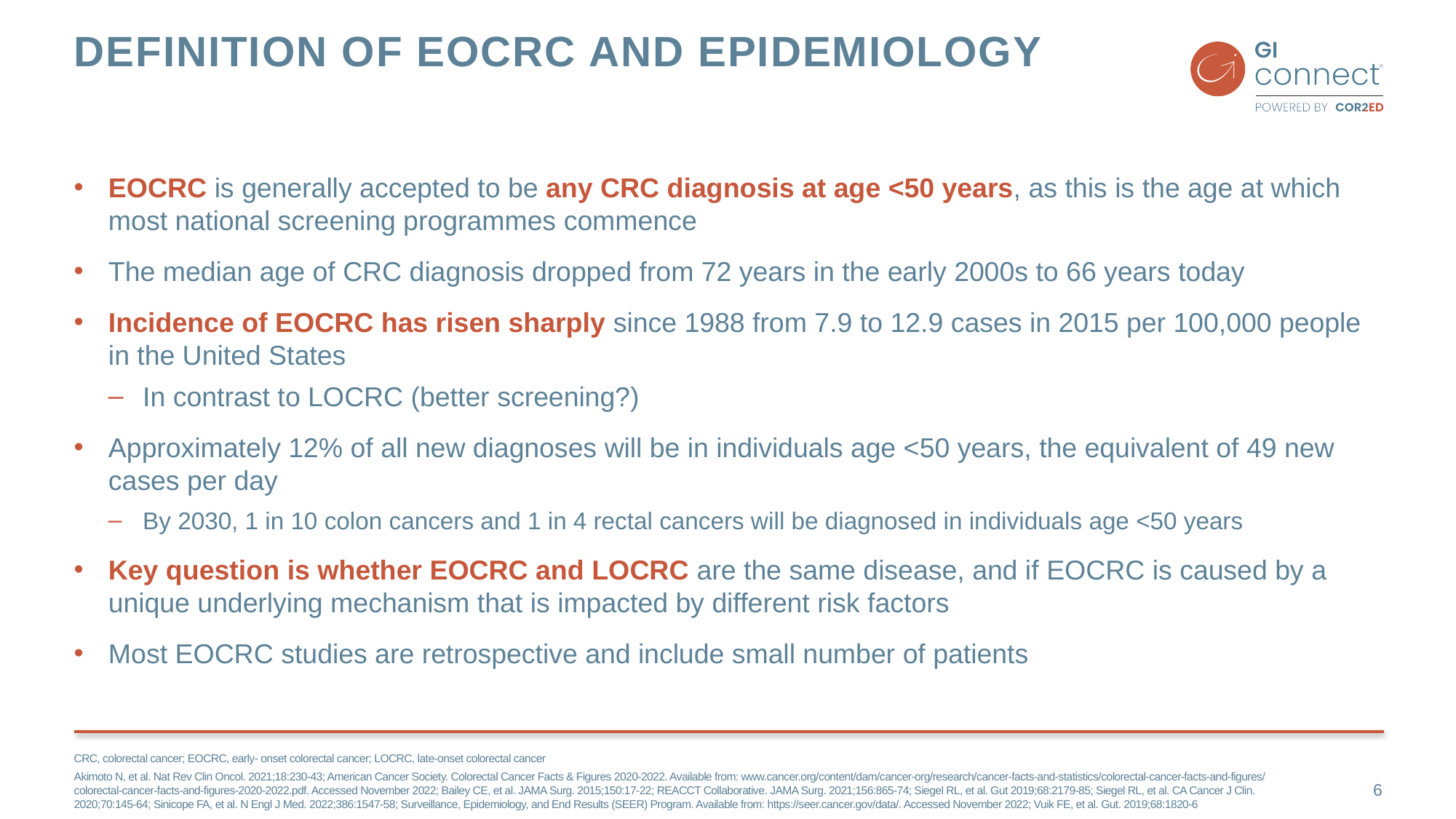

# Definition of eocrc and Epidemiology

EOCRC is generally accepted to be any CRC diagnosis at age <50 years, as this is the age at which most national screening programmes commence
The median age of CRC diagnosis dropped from 72 years in the early 2000s to 66 years today
Incidence of EOCRC has risen sharply since 1988 from 7.9 to 12.9 cases in 2015 per 100,000 people in the United States
In contrast to LOCRC (better screening?)
Approximately 12% of all new diagnoses will be in individuals age <50 years, the equivalent of 49 new cases per day
By 2030, 1 in 10 colon cancers and 1 in 4 rectal cancers will be diagnosed in individuals age <50 years
Key question is whether EOCRC and LOCRC are the same disease, and if EOCRC is caused by a unique underlying mechanism that is impacted by different risk factors
Most EOCRC studies are retrospective and include small number of patients
CRC, colorectal cancer; EOCRC, early- onset colorectal cancer; LOCRC, late-onset colorectal cancer
Akimoto N, et al. Nat Rev Clin Oncol. 2021;18:230-43; American Cancer Society. Colorectal Cancer Facts & Figures 2020-2022. Available from: www.cancer.org/content/dam/cancer-org/research/cancer-facts-and-statistics/colorectal-cancer-facts-and-figures/colorectal-cancer-facts-and-figures-2020-2022.pdf. Accessed November 2022; Bailey CE, et al. JAMA Surg. 2015;150:17-22; REACCT Collaborative. JAMA Surg. 2021;156:865-74; Siegel RL, et al. Gut 2019;68:2179-85; Siegel RL, et al. CA Cancer J Clin. 2020;70:145-64; Sinicope FA, et al. N Engl J Med. 2022;386:1547-58; Surveillance, Epidemiology, and End Results (SEER) Program. Available from: https://seer.cancer.gov/data/. Accessed November 2022; Vuik FE, et al. Gut. 2019;68:1820-6
6